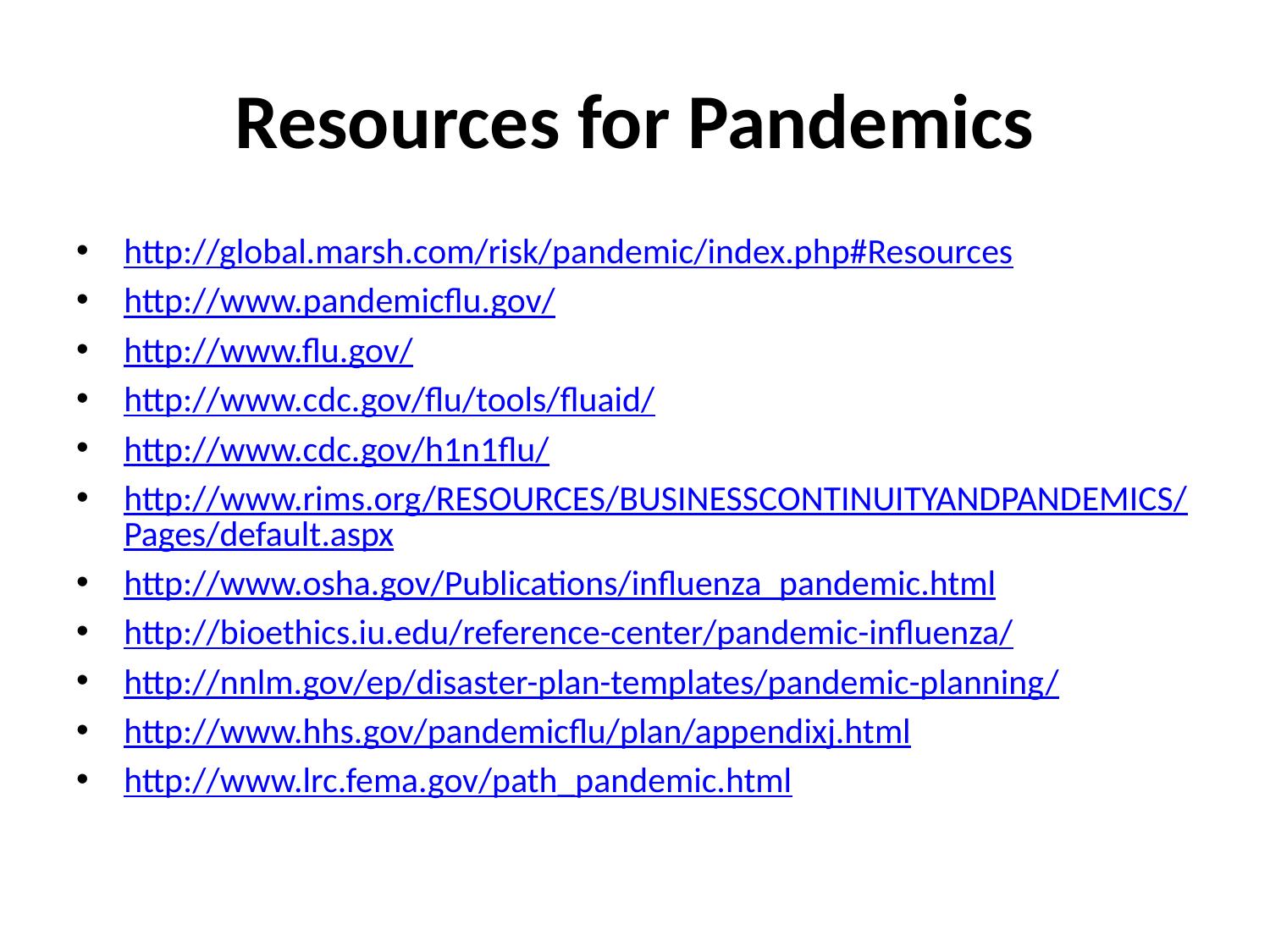

# Resources for Pandemics
http://global.marsh.com/risk/pandemic/index.php#Resources
http://www.pandemicflu.gov/
http://www.flu.gov/
http://www.cdc.gov/flu/tools/fluaid/
http://www.cdc.gov/h1n1flu/
http://www.rims.org/RESOURCES/BUSINESSCONTINUITYANDPANDEMICS/Pages/default.aspx
http://www.osha.gov/Publications/influenza_pandemic.html
http://bioethics.iu.edu/reference-center/pandemic-influenza/
http://nnlm.gov/ep/disaster-plan-templates/pandemic-planning/
http://www.hhs.gov/pandemicflu/plan/appendixj.html
http://www.lrc.fema.gov/path_pandemic.html